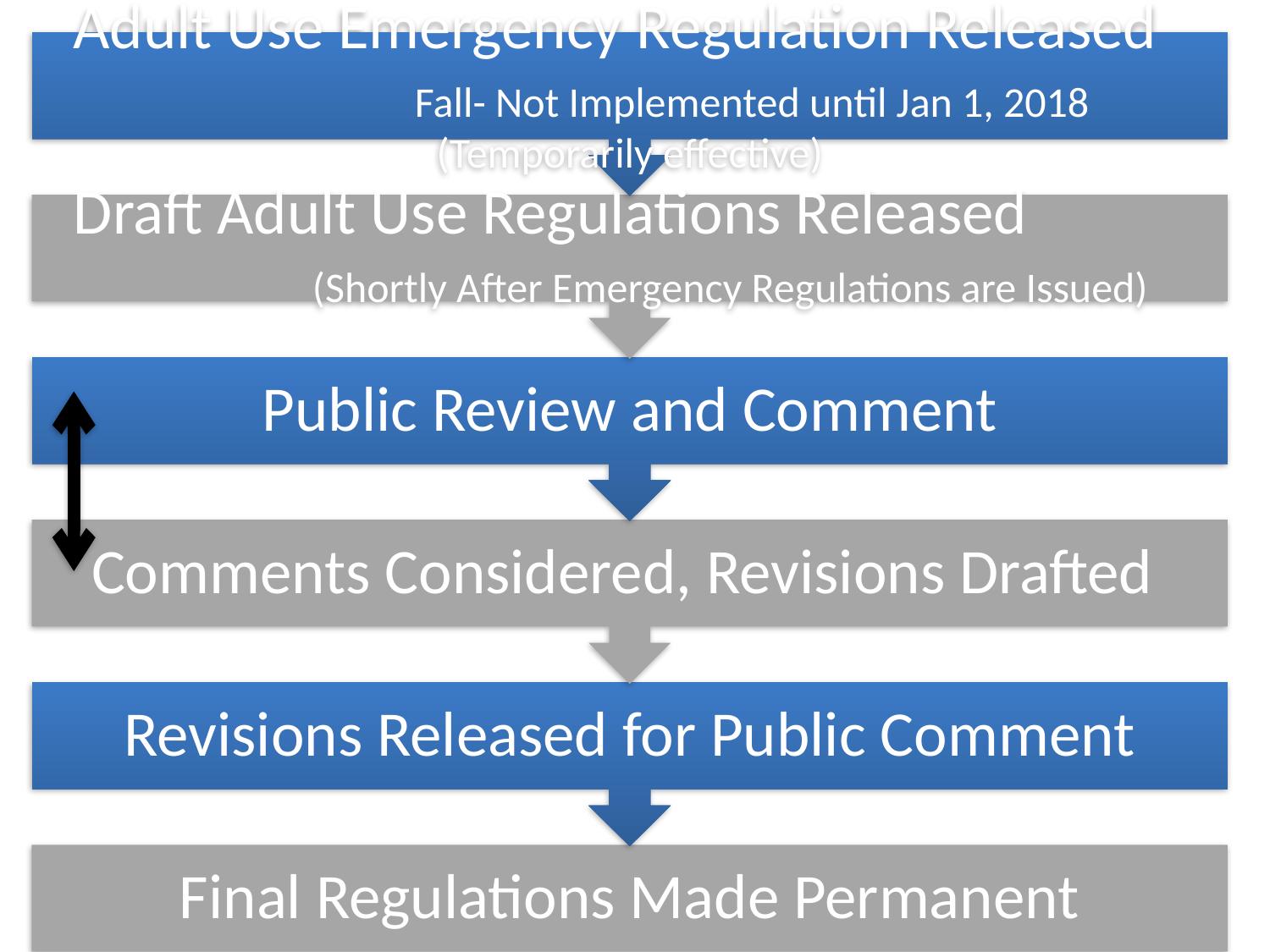

Final Regulations Made Permanent
Revisions Released for Public Comment
Comments Considered, Revisions Drafted
Public Review and Comment
Draft Adult Use Regulations Released                          (Shortly After Emergency Regulations are Issued)
Adult Use Emergency Regulation Released                    Fall- Not Implemented until Jan 1, 2018 (Temporarily effective)